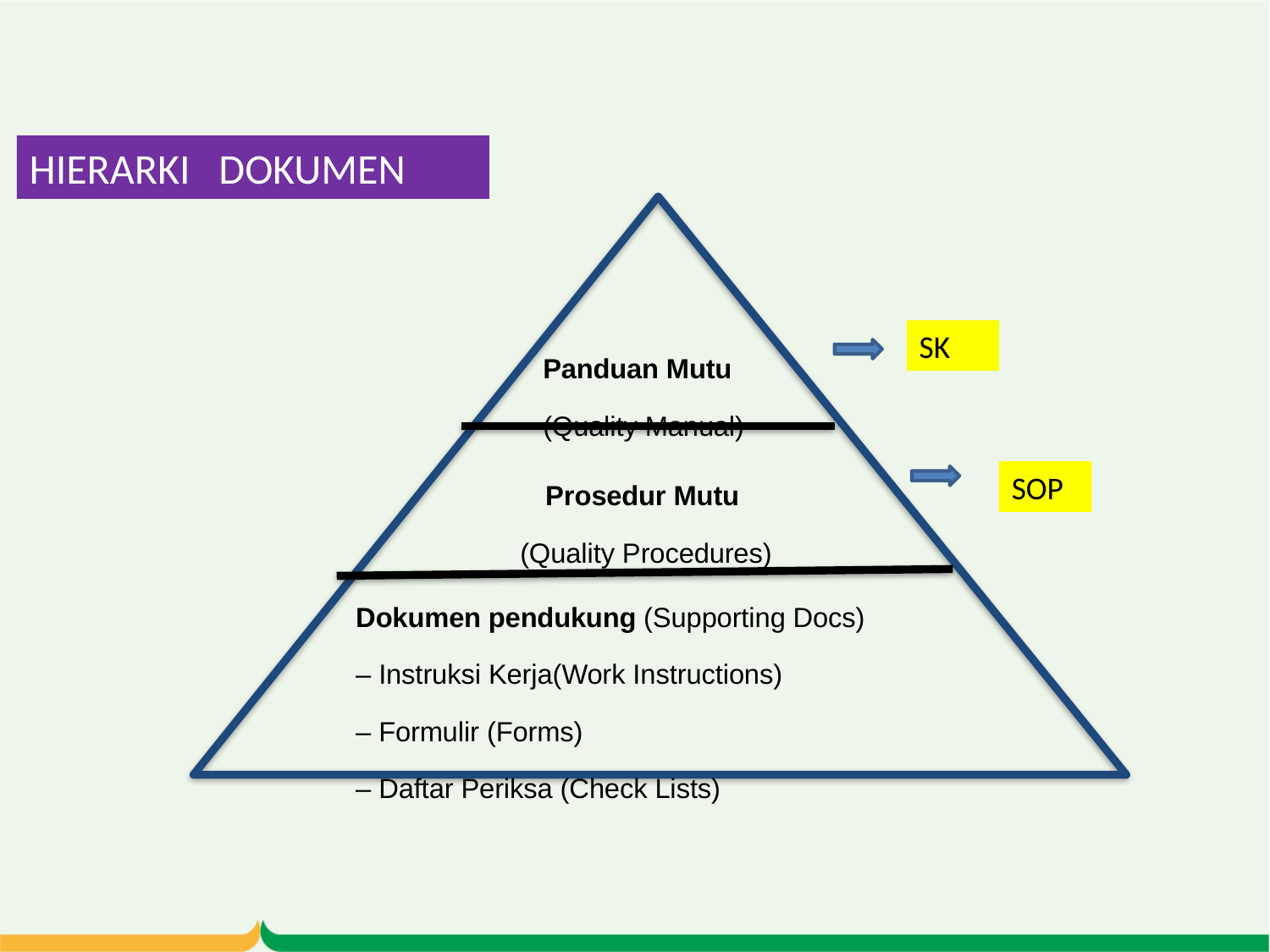

HIERARKI   DOKUMEN

SK
Panduan Mutu
(Quality Manual)

SOP
Prosedur Mutu
(Quality Procedures)

Dokumen pendukung (Supporting Docs)
– Instruksi Kerja(Work Instructions)
– Formulir (Forms)
– Daftar Periksa (Check Lists)